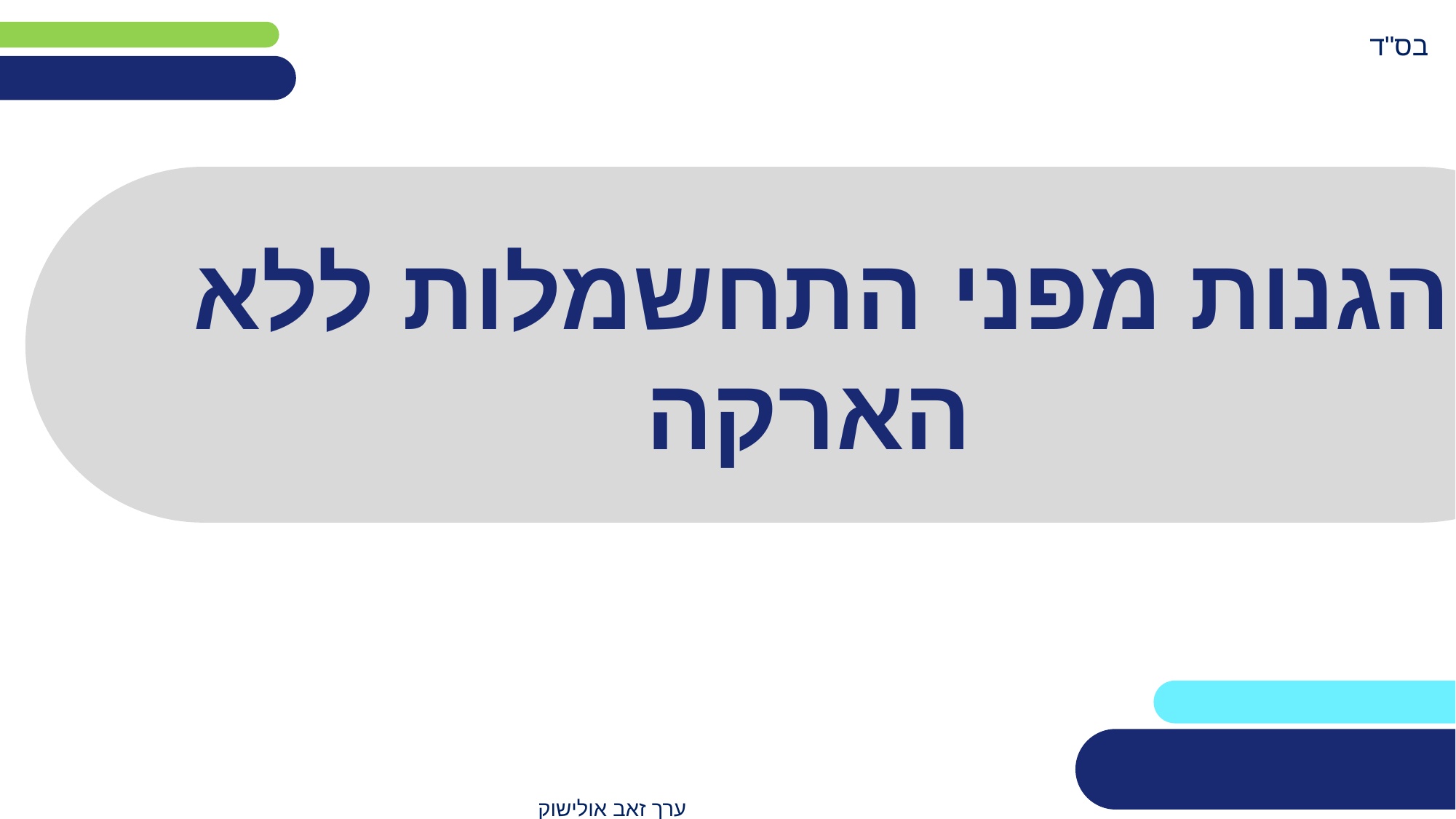

בס"ד
# הגנות מפני התחשמלות ללא  הארקה
ערך זאב אולישוק